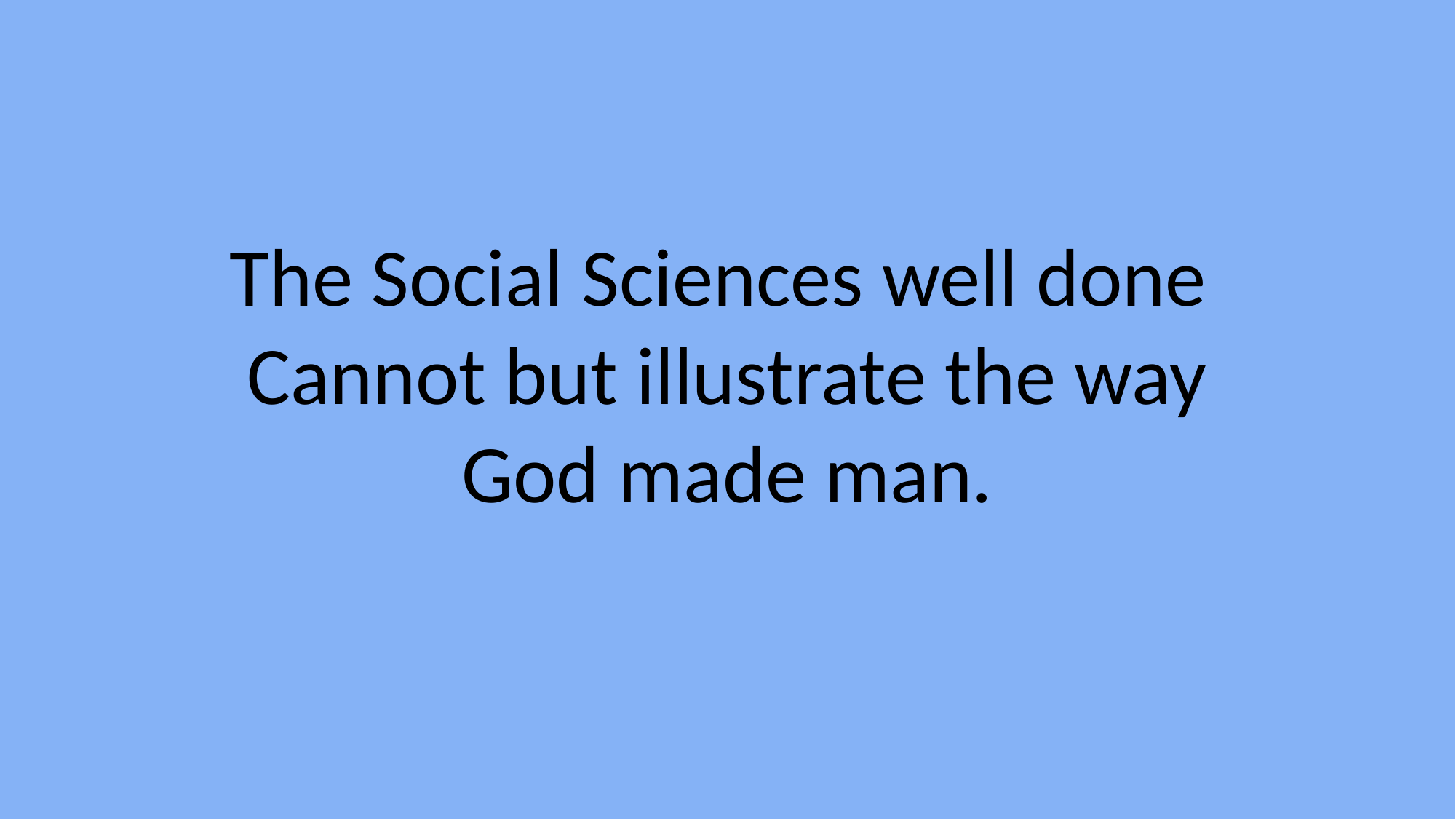

The Social Sciences well done
 Cannot but illustrate the way
God made man.